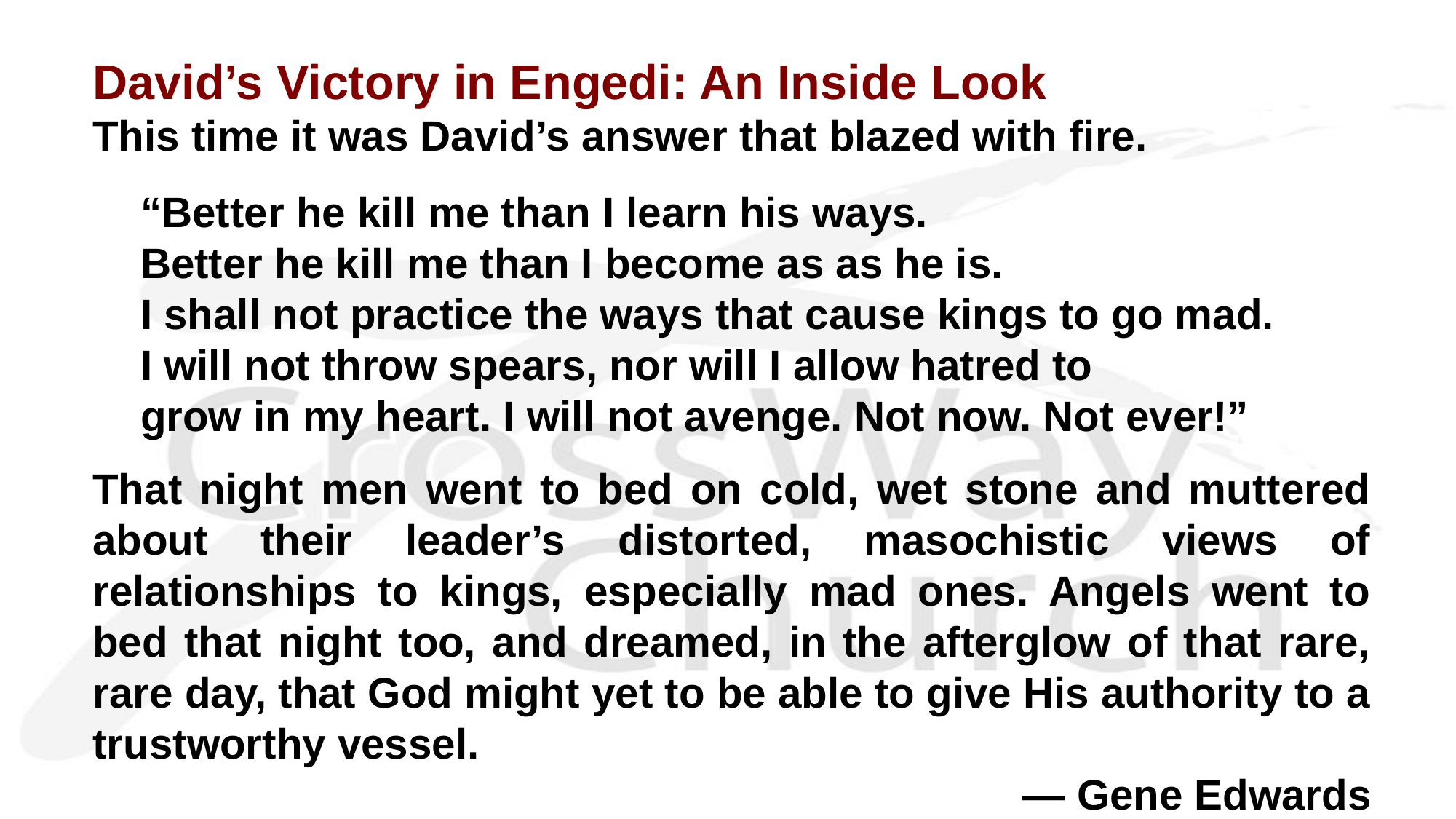

David’s Victory in Engedi: An Inside Look
This time it was David’s answer that blazed with fire.

“Better he kill me than I learn his ways.
Better he kill me than I become as as he is.
I shall not practice the ways that cause kings to go mad.
I will not throw spears, nor will I allow hatred to
grow in my heart. I will not avenge. Not now. Not ever!”

That night men went to bed on cold, wet stone and muttered about their leader’s distorted, masochistic views of relationships to kings, especially mad ones. Angels went to bed that night too, and dreamed, in the afterglow of that rare, rare day, that God might yet to be able to give His authority to a trustworthy vessel.
― Gene Edwards